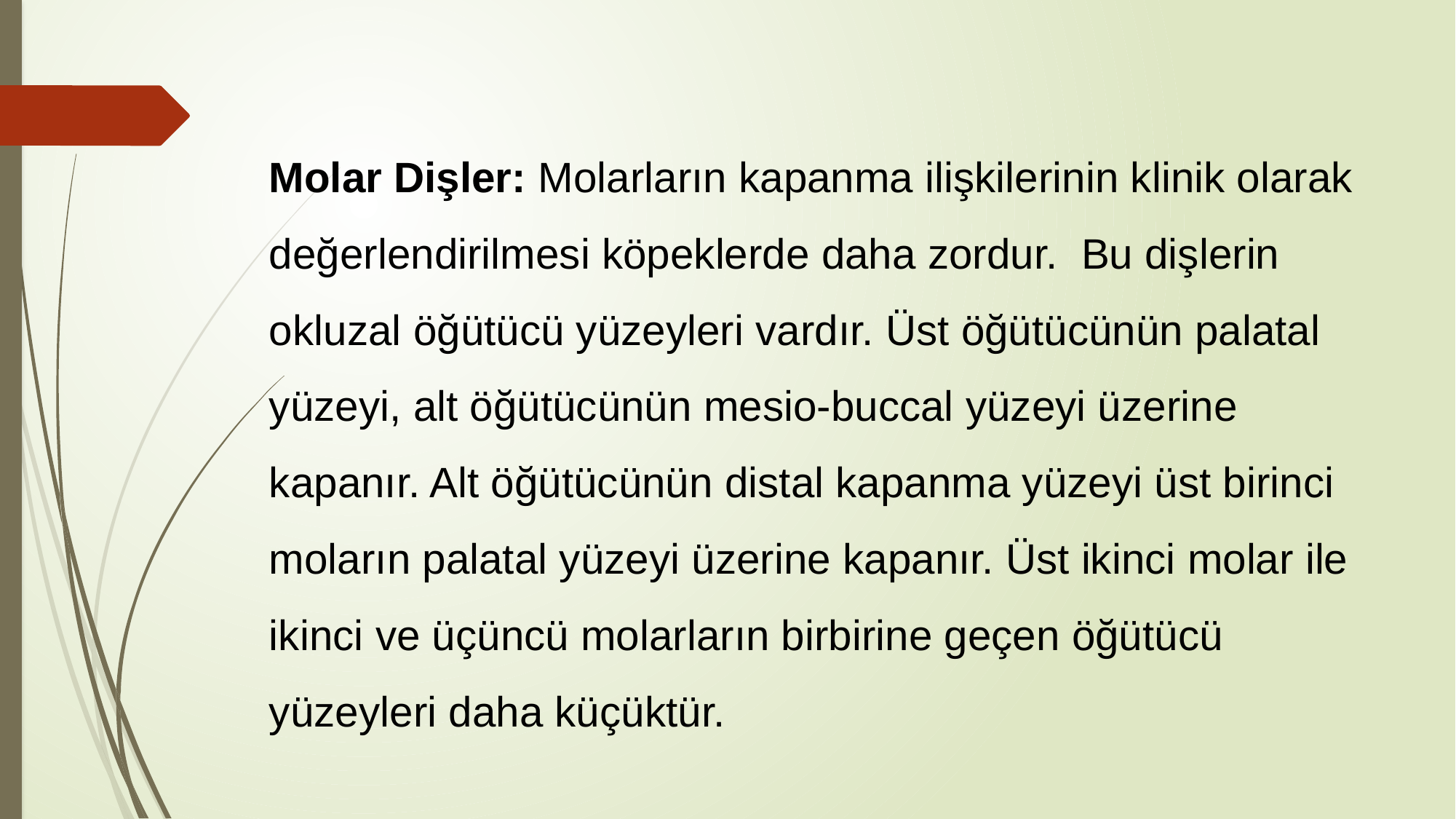

Molar Dişler: Molarların kapanma ilişkilerinin klinik olarak değerlendirilmesi köpeklerde daha zordur.  Bu dişlerin okluzal öğütücü yüzeyleri vardır. Üst öğütücünün palatal yüzeyi, alt öğütücünün mesio-buccal yüzeyi üzerine kapanır. Alt öğütücünün distal kapanma yüzeyi üst birinci moların palatal yüzeyi üzerine kapanır. Üst ikinci molar ile ikinci ve üçüncü molarların birbirine geçen öğütücü yüzeyleri daha küçüktür.